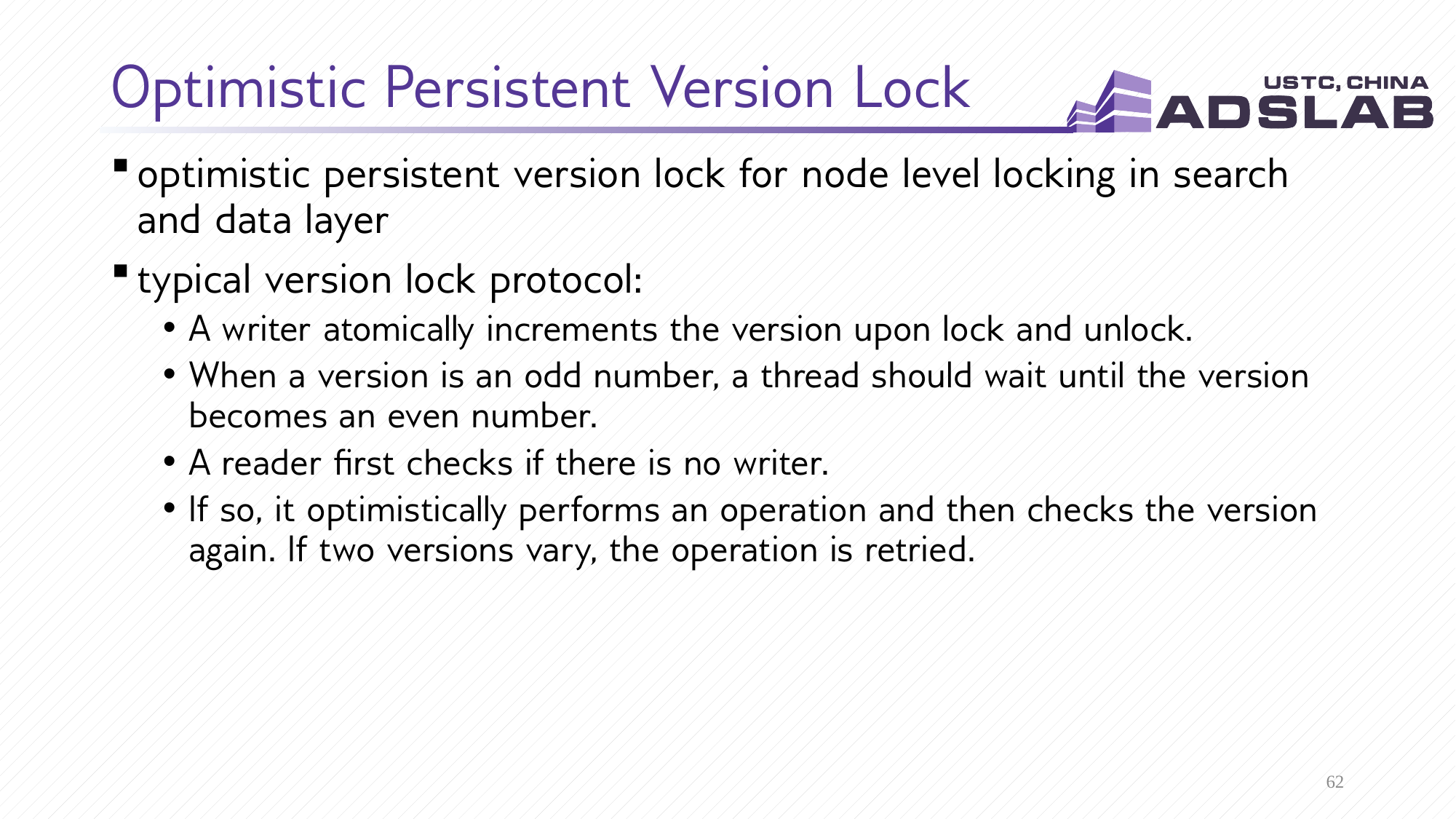

# Optimistic Persistent Version Lock
optimistic persistent version lock for node level locking in search and data layer
typical version lock protocol:
A writer atomically increments the version upon lock and unlock.
When a version is an odd number, a thread should wait until the version becomes an even number.
A reader first checks if there is no writer.
If so, it optimistically performs an operation and then checks the version again. If two versions vary, the operation is retried.